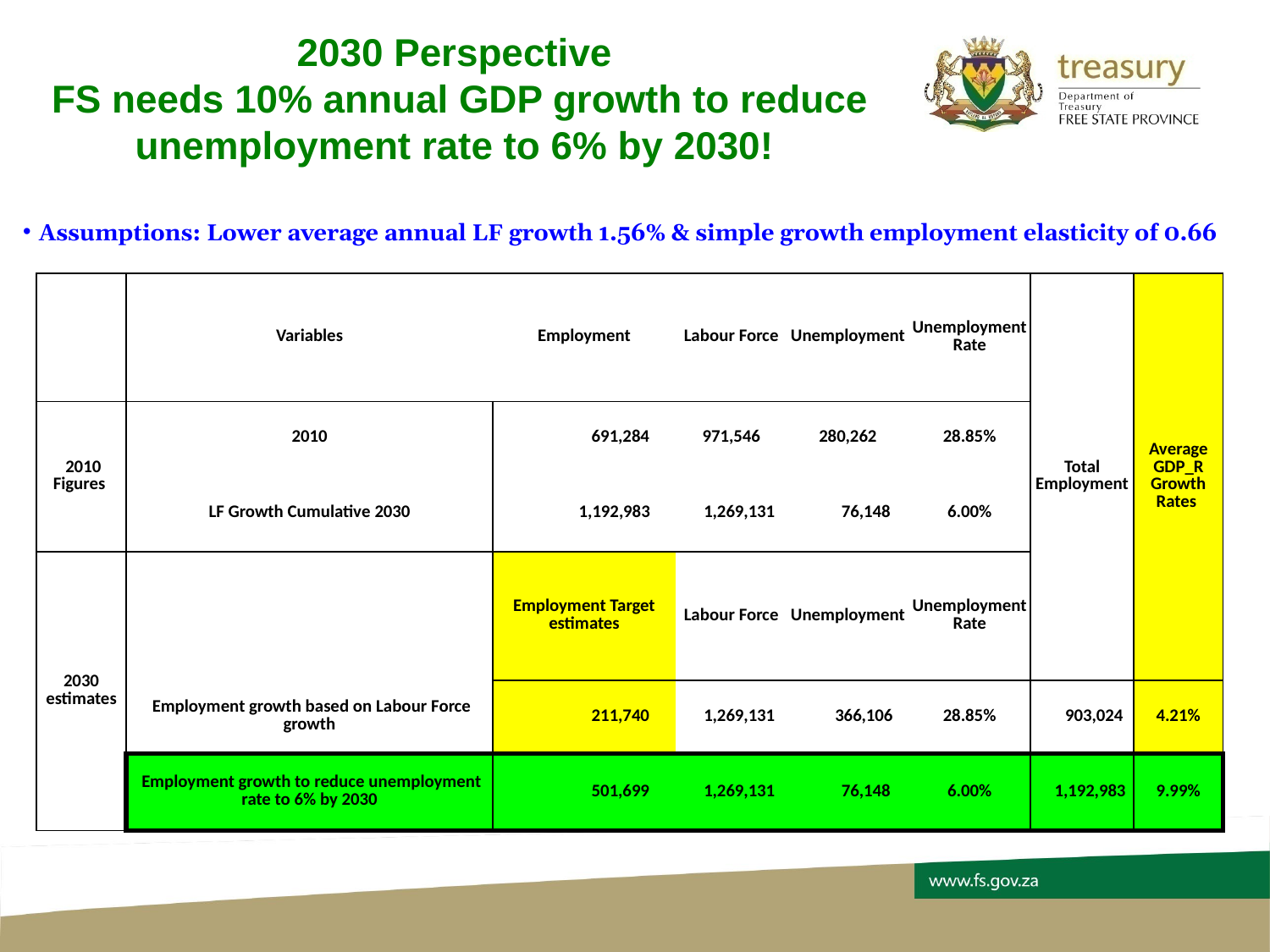

# 2030 Perspective FS needs 10% annual GDP growth to reduce unemployment rate to 6% by 2030!
Assumptions: Lower average annual LF growth 1.56% & simple growth employment elasticity of 0.66
|  | Variables | Employment | Labour Force | Unemployment | Unemployment Rate | Total Employment | Average GDP\_R Growth Rates |
| --- | --- | --- | --- | --- | --- | --- | --- |
| 2010 Figures | 2010 | 691,284 | 971,546 | 280,262 | 28.85% |  |  |
|  | LF Growth Cumulative 2030 | 1,192,983 | 1,269,131 | 76,148 | 6.00% |  |  |
| 2030 estimates |  | Employment Target estimates | Labour Force | Unemployment | Unemployment Rate |  |  |
|  | Employment growth based on Labour Force growth | 211,740 | 1,269,131 | 366,106 | 28.85% | 903,024 | 4.21% |
|  | Employment growth to reduce unemployment rate to 6% by 2030 | 501,699 | 1,269,131 | 76,148 | 6.00% | 1,192,983 | 9.99% |